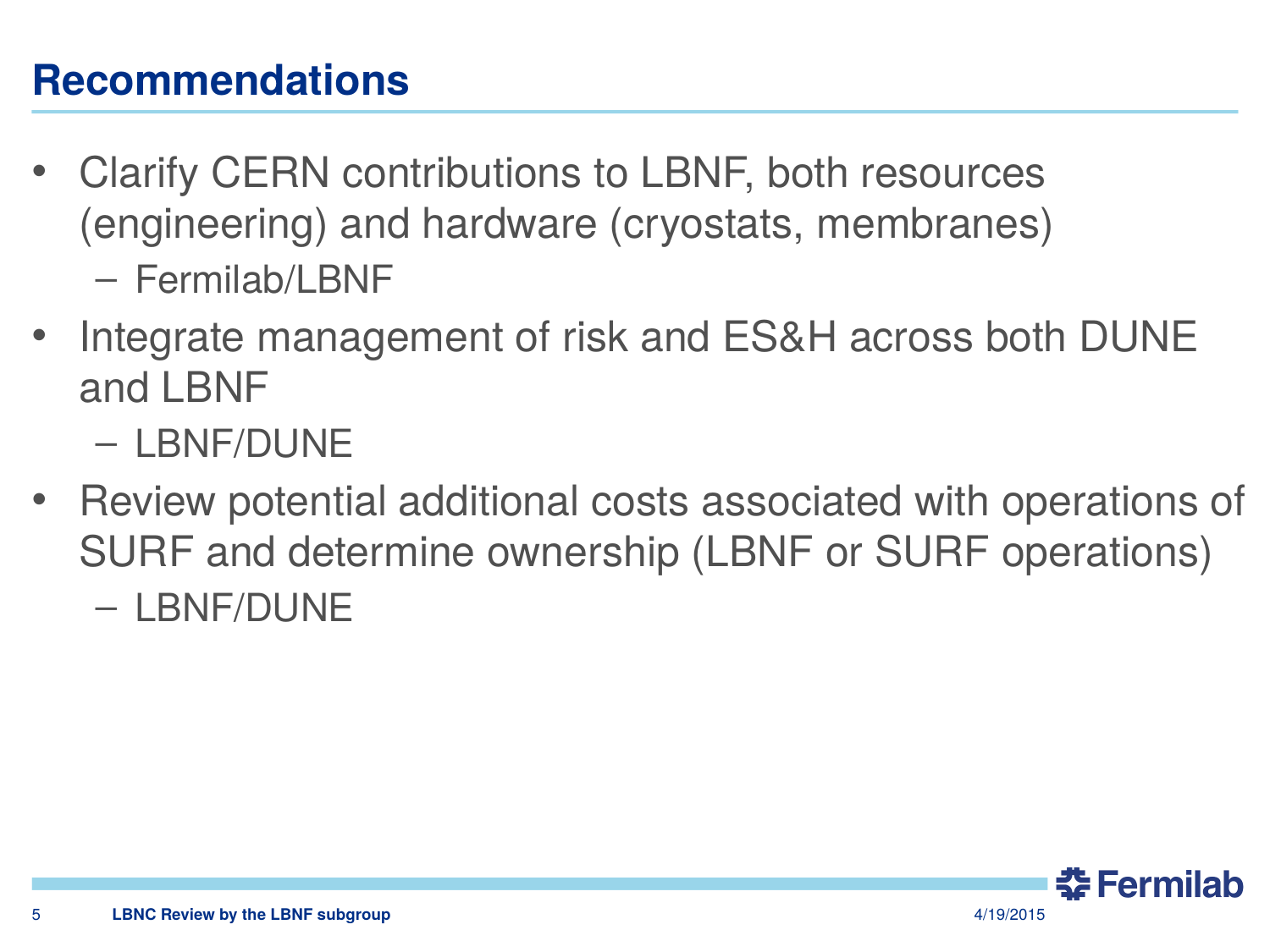

# Recommendations
Clarify CERN contributions to LBNF, both resources (engineering) and hardware (cryostats, membranes)
Fermilab/LBNF
Integrate management of risk and ES&H across both DUNE and LBNF
LBNF/DUNE
Review potential additional costs associated with operations of SURF and determine ownership (LBNF or SURF operations)
LBNF/DUNE

5
LBNC Review by the LBNF subgroup
4/19/2015